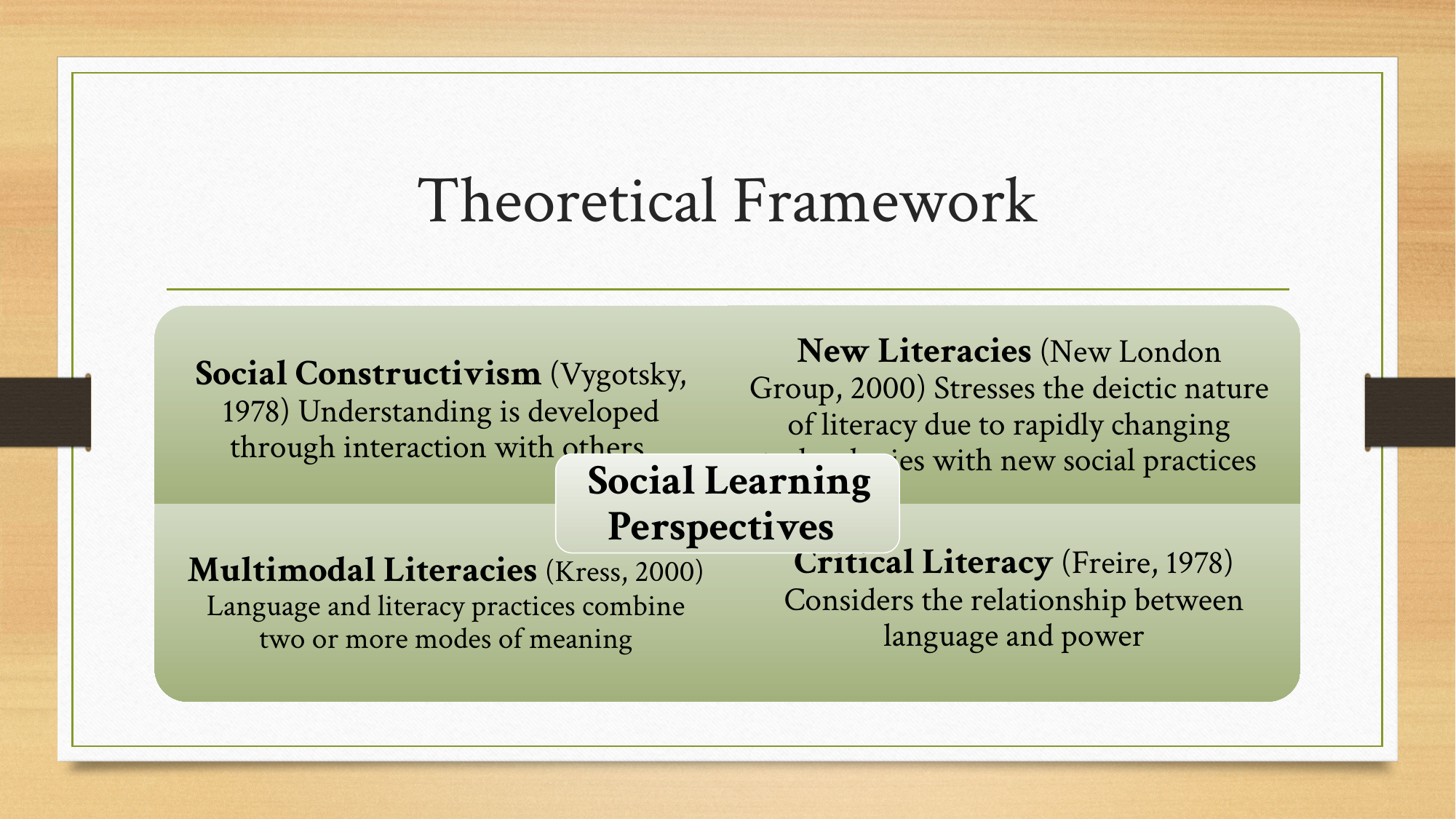

# Theoretical Framework
Social Constructivism (Vygotsky, 1978) Understanding is developed through interaction with others
New Literacies (New London Group, 2000) Stresses the deictic nature of literacy due to rapidly changing technologies with new social practices
Multimodal Literacies (Kress, 2000) Language and literacy practices combine two or more modes of meaning
Critical Literacy (Freire, 1978) Considers the relationship between language and power
Social Learning Perspectives